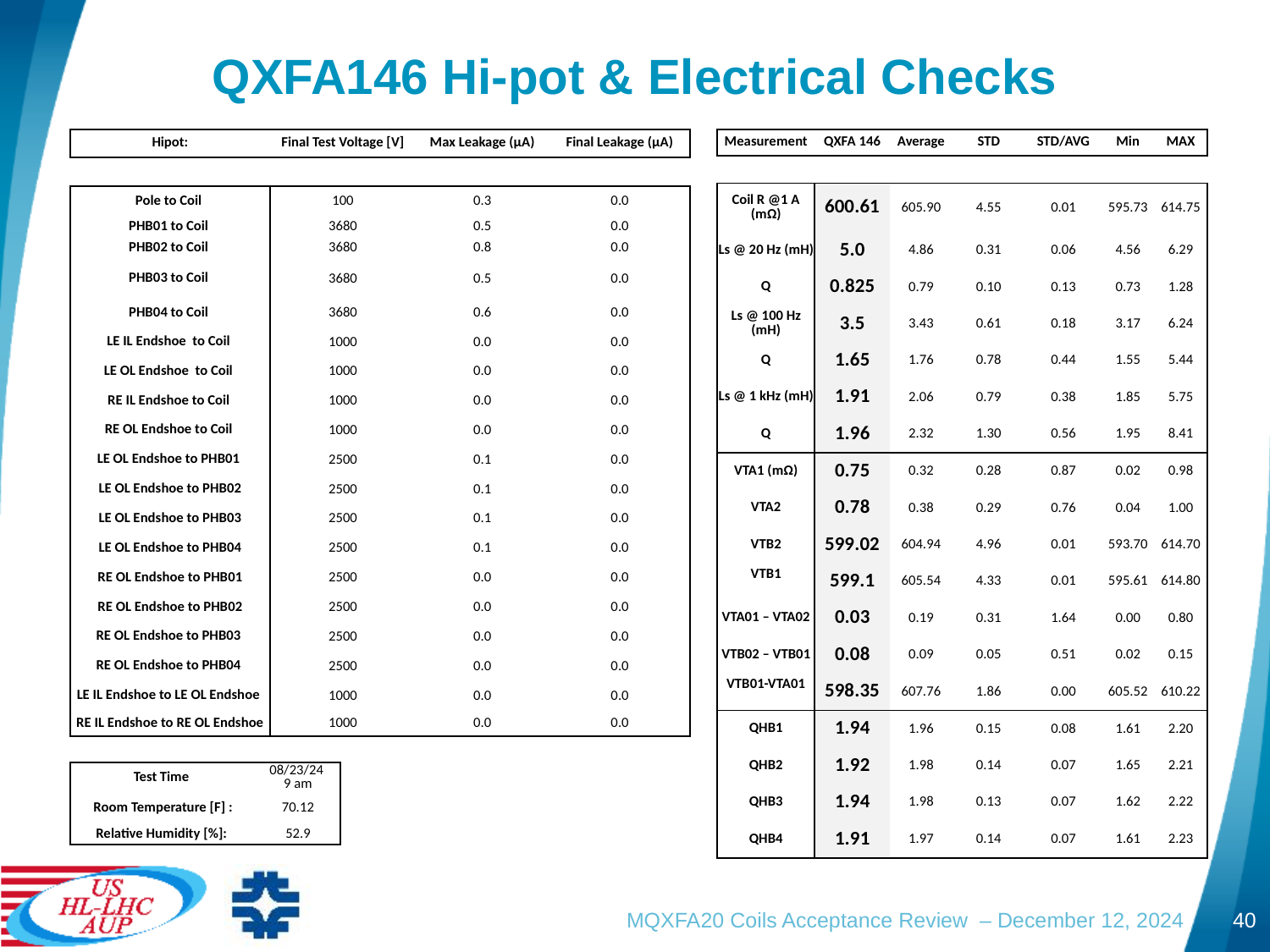

# QXFA146 Hi-pot & Electrical Checks
| Hipot: | Final Test Voltage [V] | Max Leakage (µA) | Final Leakage (µA) |
| --- | --- | --- | --- |
|  |  |  |  |
| Pole to Coil | 100 | 0.3 | 0.0 |
| PHB01 to Coil | 3680 | 0.5 | 0.0 |
| PHB02 to Coil | 3680 | 0.8 | 0.0 |
| PHB03 to Coil | 3680 | 0.5 | 0.0 |
| PHB04 to Coil | 3680 | 0.6 | 0.0 |
| LE IL Endshoe to Coil | 1000 | 0.0 | 0.0 |
| LE OL Endshoe to Coil | 1000 | 0.0 | 0.0 |
| RE IL Endshoe to Coil | 1000 | 0.0 | 0.0 |
| RE OL Endshoe to Coil | 1000 | 0.0 | 0.0 |
| LE OL Endshoe to PHB01 | 2500 | 0.1 | 0.0 |
| LE OL Endshoe to PHB02 | 2500 | 0.1 | 0.0 |
| LE OL Endshoe to PHB03 | 2500 | 0.1 | 0.0 |
| LE OL Endshoe to PHB04 | 2500 | 0.1 | 0.0 |
| RE OL Endshoe to PHB01 | 2500 | 0.0 | 0.0 |
| RE OL Endshoe to PHB02 | 2500 | 0.0 | 0.0 |
| RE OL Endshoe to PHB03 | 2500 | 0.0 | 0.0 |
| RE OL Endshoe to PHB04 | 2500 | 0.0 | 0.0 |
| LE IL Endshoe to LE OL Endshoe | 1000 | 0.0 | 0.0 |
| RE IL Endshoe to RE OL Endshoe | 1000 | 0.0 | 0.0 |
| Measurement | QXFA 146 | Average | STD | STD/AVG | Min | MAX |
| --- | --- | --- | --- | --- | --- | --- |
|  |  |  |  |  |  |  |
| Coil R @1 A (mΩ) | 600.61 | 605.90 | 4.55 | 0.01 | 595.73 | 614.75 |
| Ls @ 20 Hz (mH) | 5.0 | 4.86 | 0.31 | 0.06 | 4.56 | 6.29 |
| Q | 0.825 | 0.79 | 0.10 | 0.13 | 0.73 | 1.28 |
| Ls @ 100 Hz (mH) | 3.5 | 3.43 | 0.61 | 0.18 | 3.17 | 6.24 |
| Q | 1.65 | 1.76 | 0.78 | 0.44 | 1.55 | 5.44 |
| Ls @ 1 kHz (mH) | 1.91 | 2.06 | 0.79 | 0.38 | 1.85 | 5.75 |
| Q | 1.96 | 2.32 | 1.30 | 0.56 | 1.95 | 8.41 |
| VTA1 (mΩ) | 0.75 | 0.32 | 0.28 | 0.87 | 0.02 | 0.98 |
| VTA2 | 0.78 | 0.38 | 0.29 | 0.76 | 0.04 | 1.00 |
| VTB2 | 599.02 | 604.94 | 4.96 | 0.01 | 593.70 | 614.70 |
| VTB1 | 599.1 | 605.54 | 4.33 | 0.01 | 595.61 | 614.80 |
| VTA01 – VTA02 | 0.03 | 0.19 | 0.31 | 1.64 | 0.00 | 0.80 |
| VTB02 – VTB01 | 0.08 | 0.09 | 0.05 | 0.51 | 0.02 | 0.15 |
| VTB01-VTA01 | 598.35 | 607.76 | 1.86 | 0.00 | 605.52 | 610.22 |
| QHB1 | 1.94 | 1.96 | 0.15 | 0.08 | 1.61 | 2.20 |
| QHB2 | 1.92 | 1.98 | 0.14 | 0.07 | 1.65 | 2.21 |
| QHB3 | 1.94 | 1.98 | 0.13 | 0.07 | 1.62 | 2.22 |
| QHB4 | 1.91 | 1.97 | 0.14 | 0.07 | 1.61 | 2.23 |
| Test Time | 08/23/24 9 am |
| --- | --- |
| Room Temperature [F] : | 70.12 |
| Relative Humidity [%]: | 52.9 |
MQXFA20 Coils Acceptance Review  – December 12, 2024
40